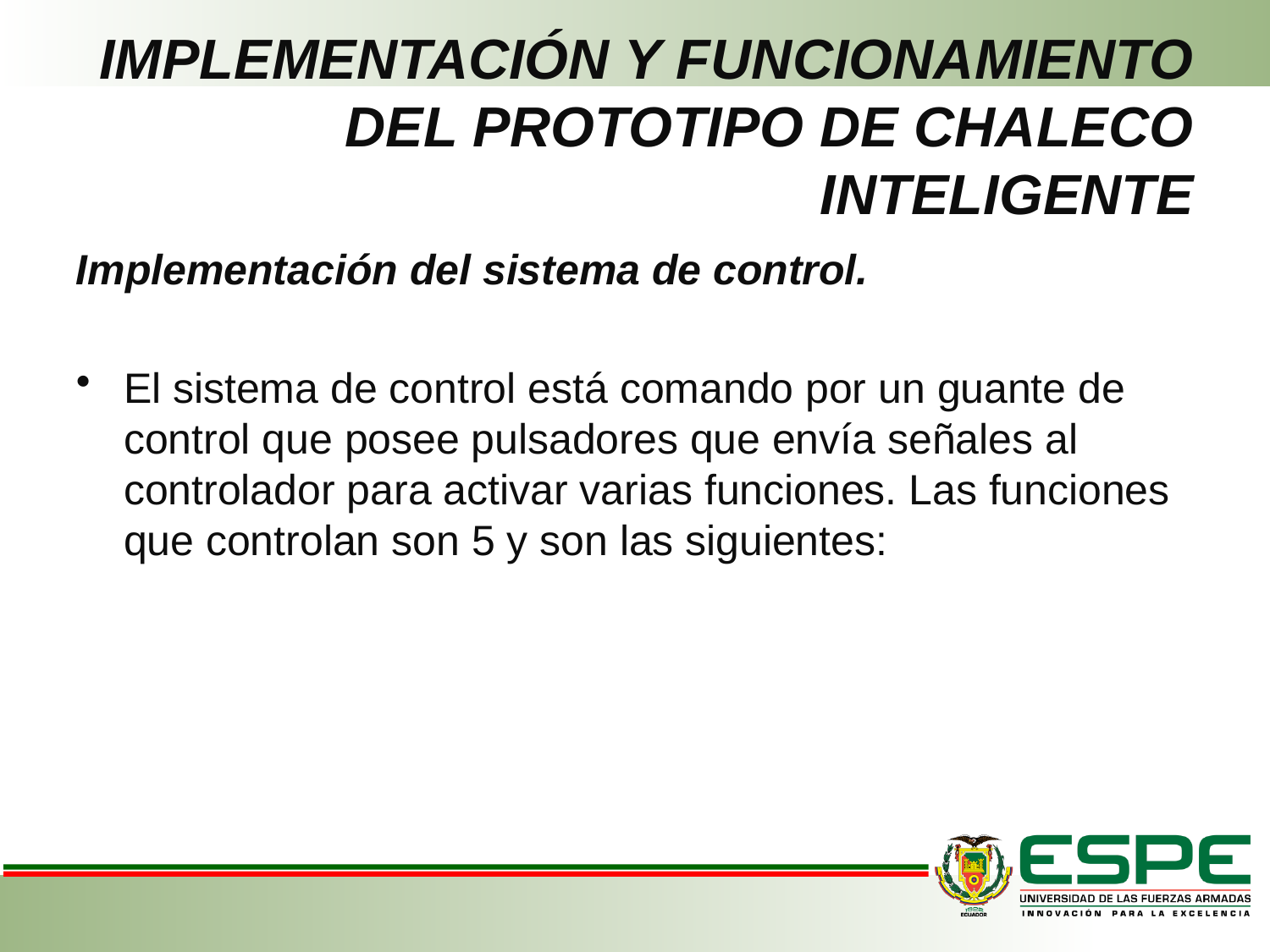

# Implementación y funcionamiento del prototipo de chaleco inteligente
Implementación del sistema de control.

El sistema de control está comando por un guante de control que posee pulsadores que envía señales al controlador para activar varias funciones. Las funciones que controlan son 5 y son las siguientes: